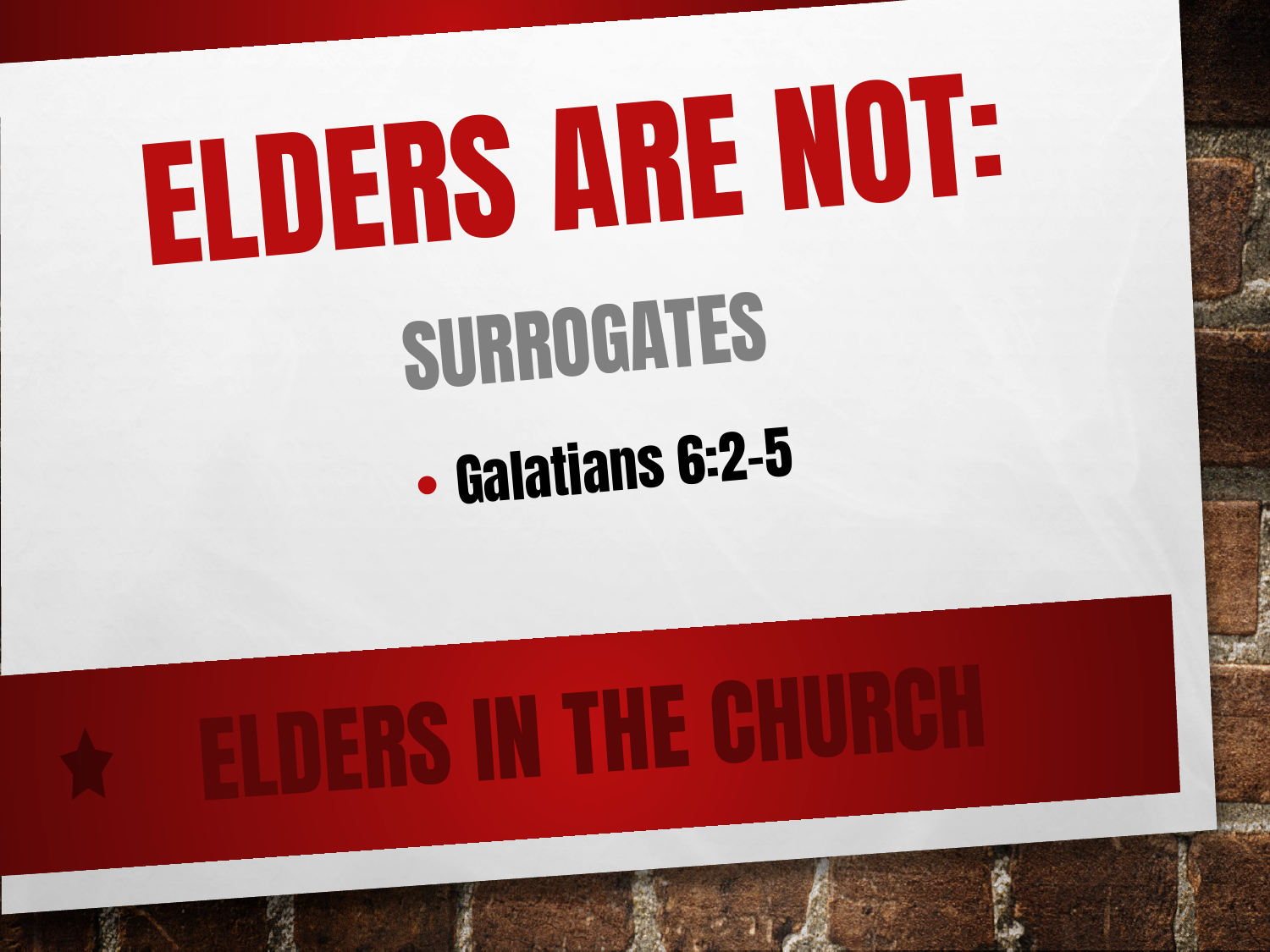

# ELDERS ARE NOT:
surrogates
Galatians 6:2-5
ELDERS IN THE CHURCH